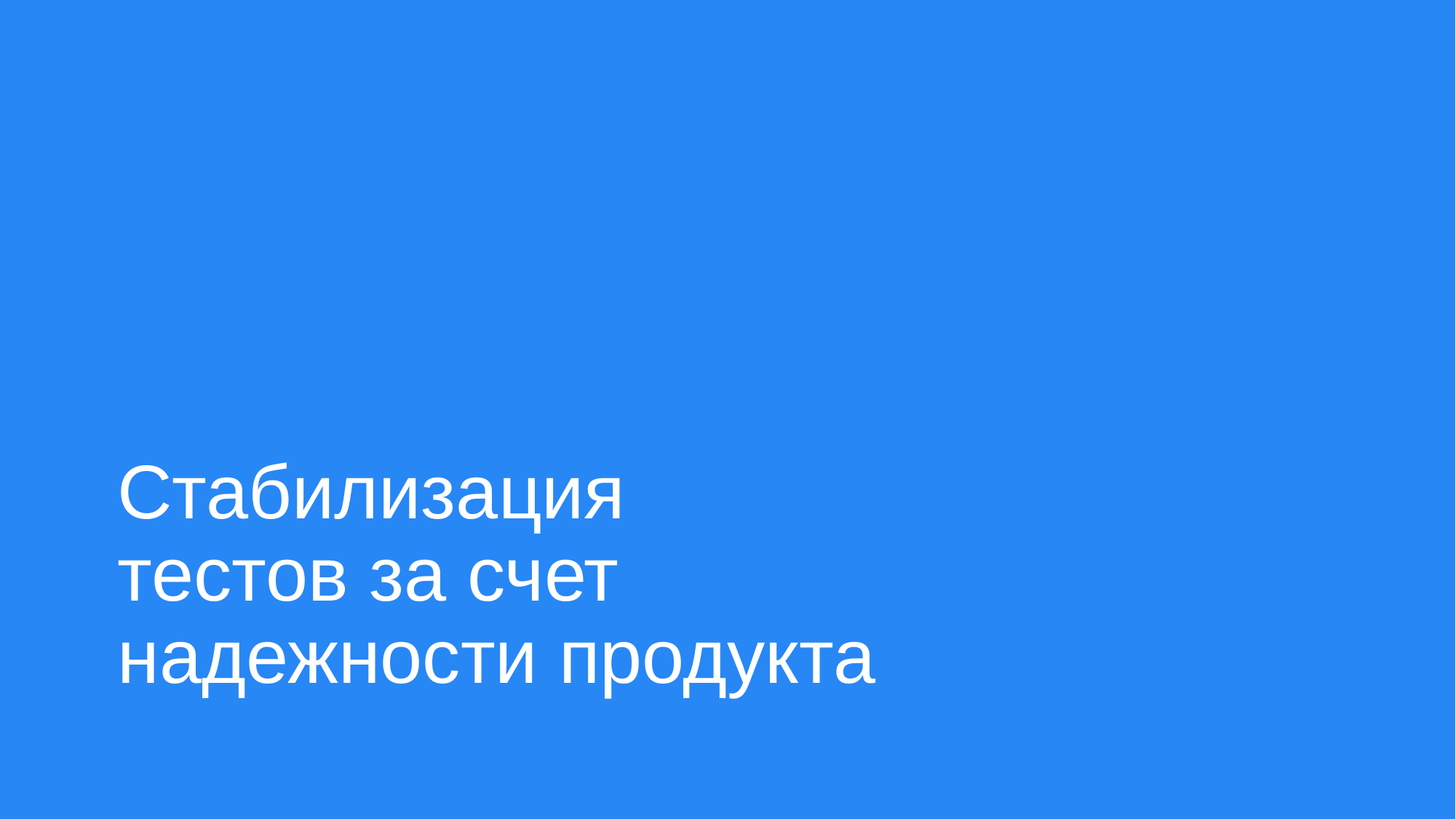

# Стабилизация тестов за счет
надежности продукта